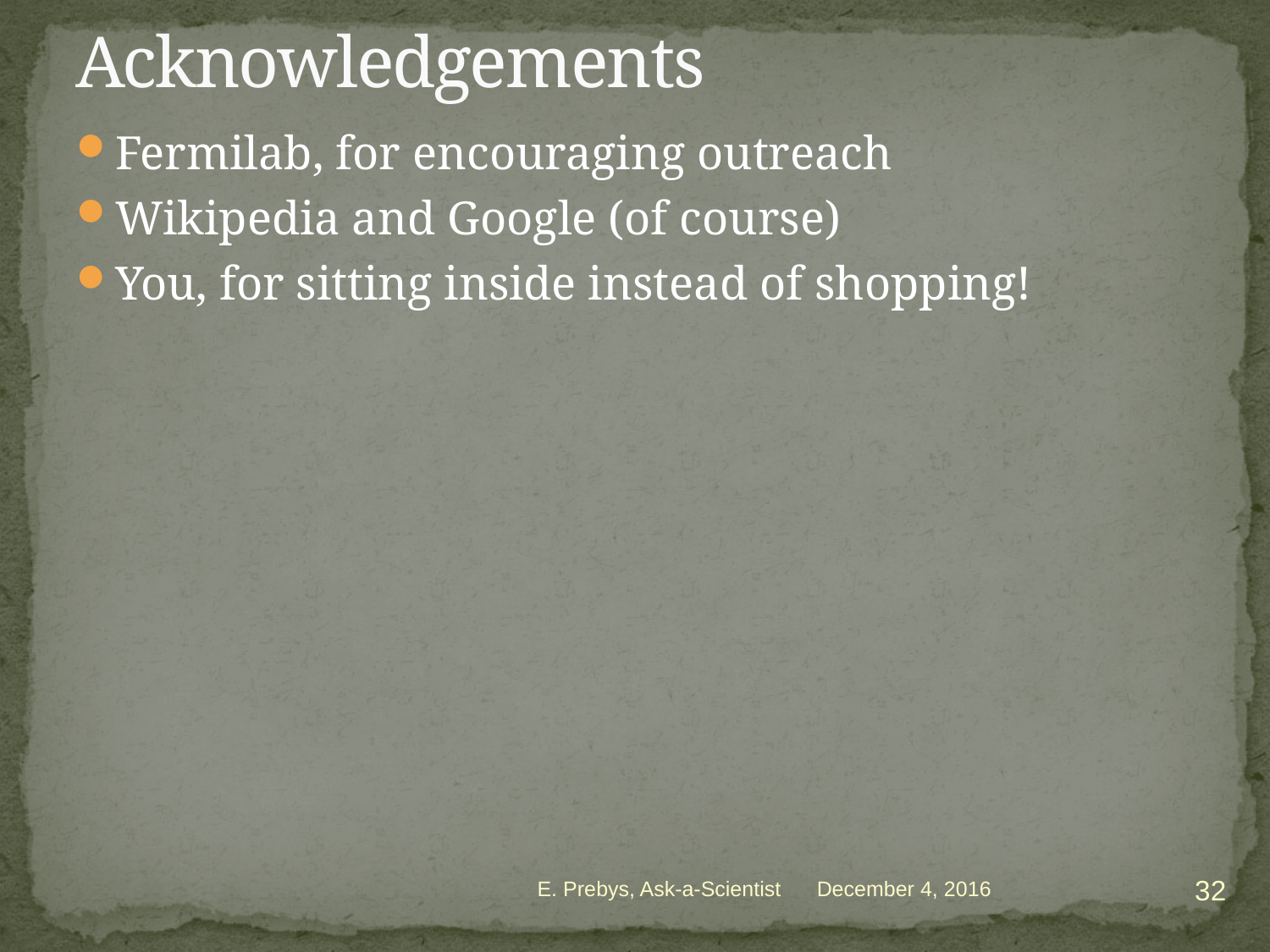

# Acknowledgements
Fermilab, for encouraging outreach
Wikipedia and Google (of course)
You, for sitting inside instead of shopping!
32
E. Prebys, Ask-a-Scientist
December 4, 2016